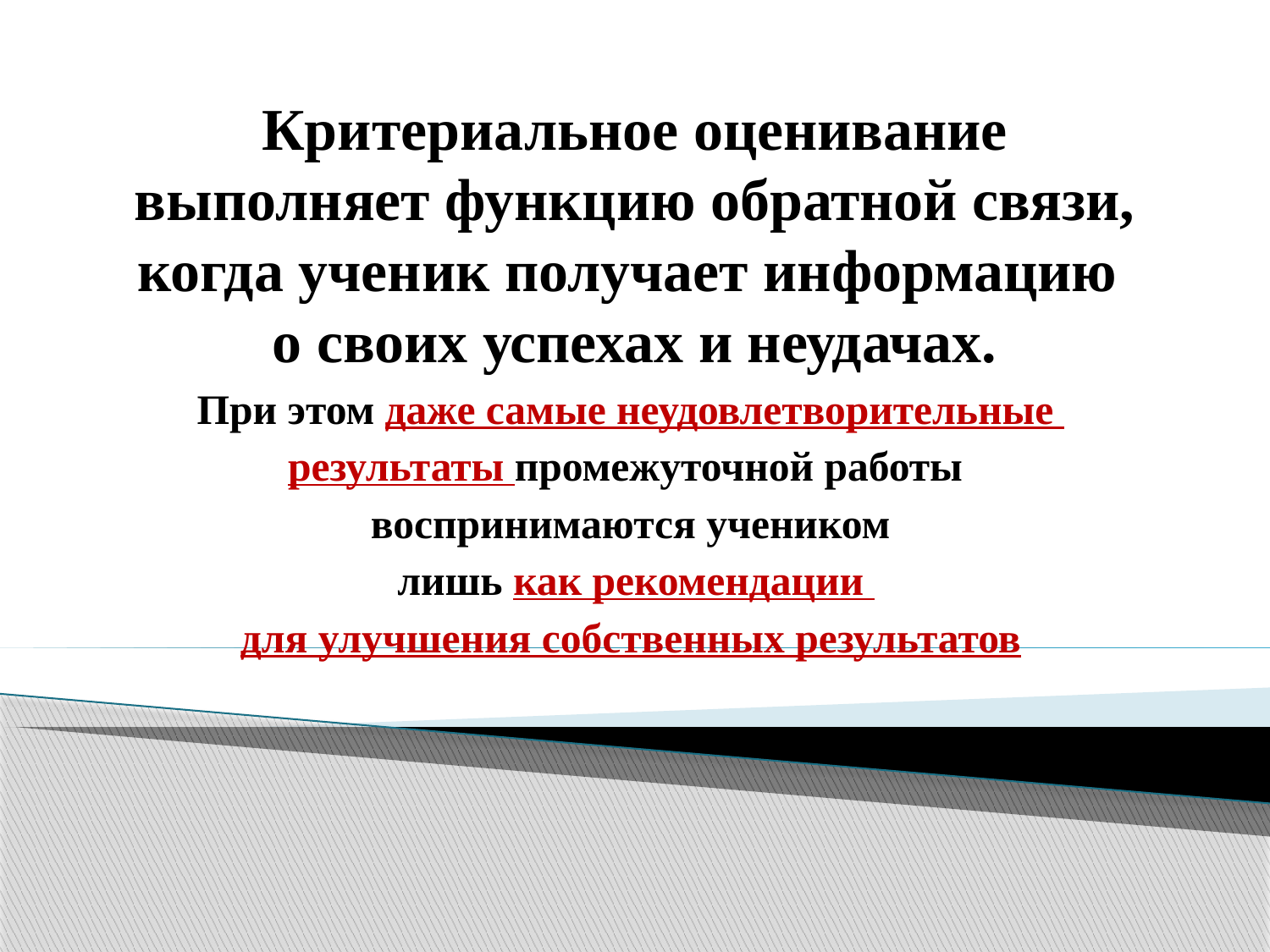

# Критериальное оценивание выполняет функцию обратной связи, когда ученик получает информацию о своих успехах и неудачах.
При этом даже самые неудовлетворительные
результаты промежуточной работы
воспринимаются учеником
 лишь как рекомендации
для улучшения собственных результатов